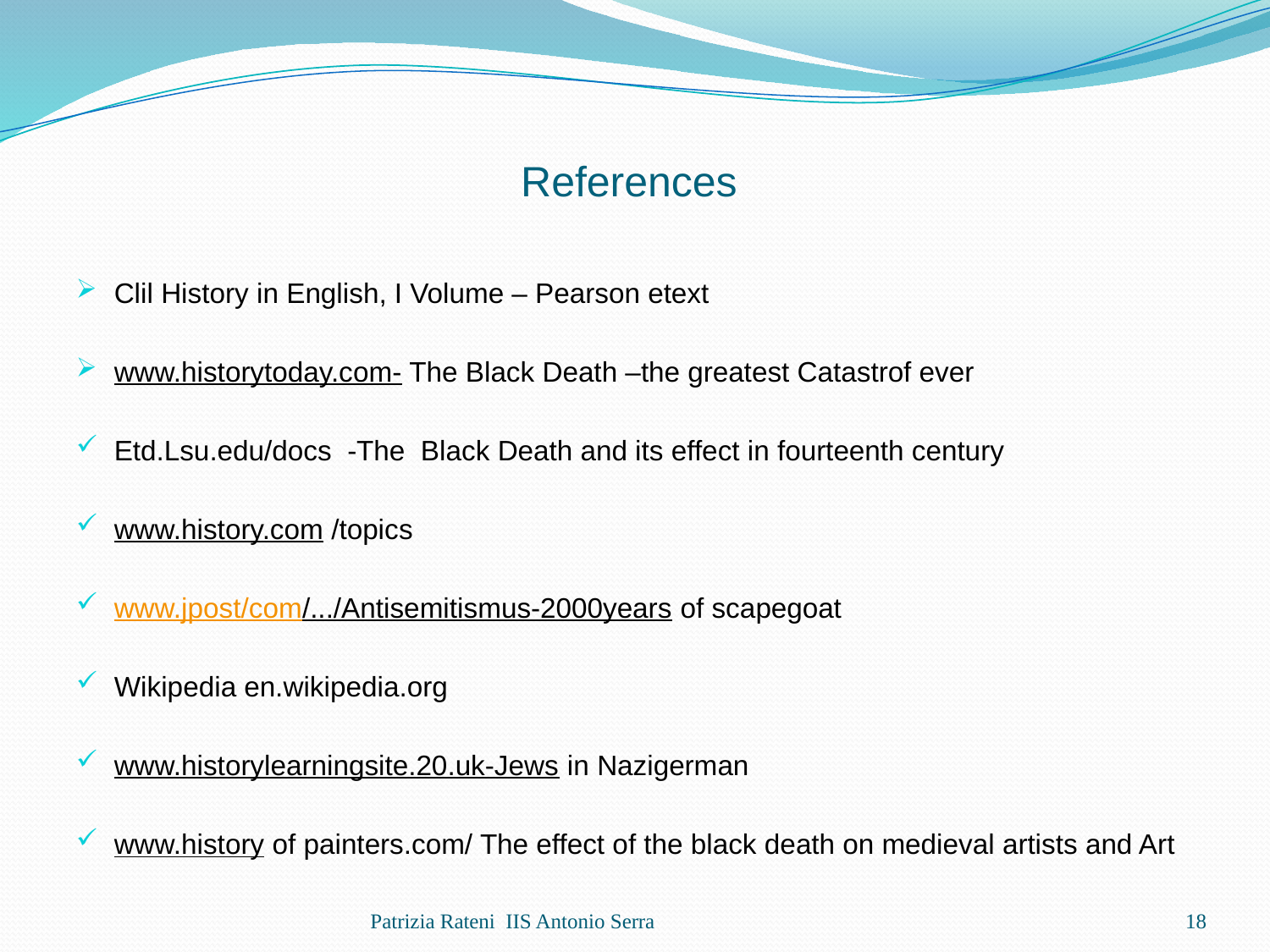

# References
Clil History in English, I Volume – Pearson etext

www.historytoday.com- The Black Death –the greatest Catastrof ever

Etd.Lsu.edu/docs  -The  Black Death and its effect in fourteenth century

www.history.com /topics

www.jpost/com/.../Antisemitismus-2000years of scapegoat

Wikipedia en.wikipedia.org

www.historylearningsite.20.uk-Jews in Nazigerman

www.history of painters.com/ The effect of the black death on medieval artists and Art

Patrizia Rateni  IIS Antonio Serra
18